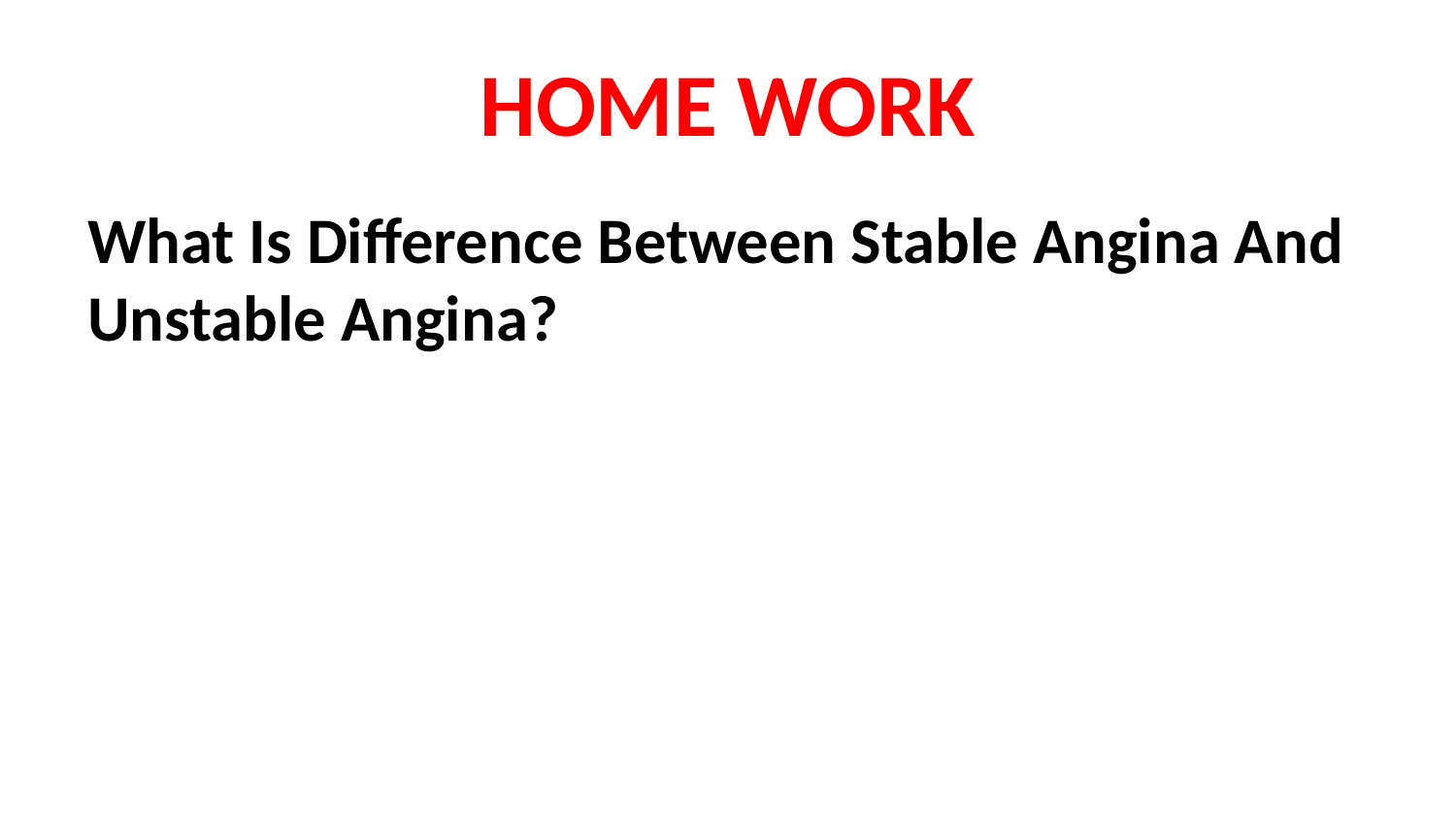

# HOME WORK
What Is Difference Between Stable Angina And Unstable Angina?